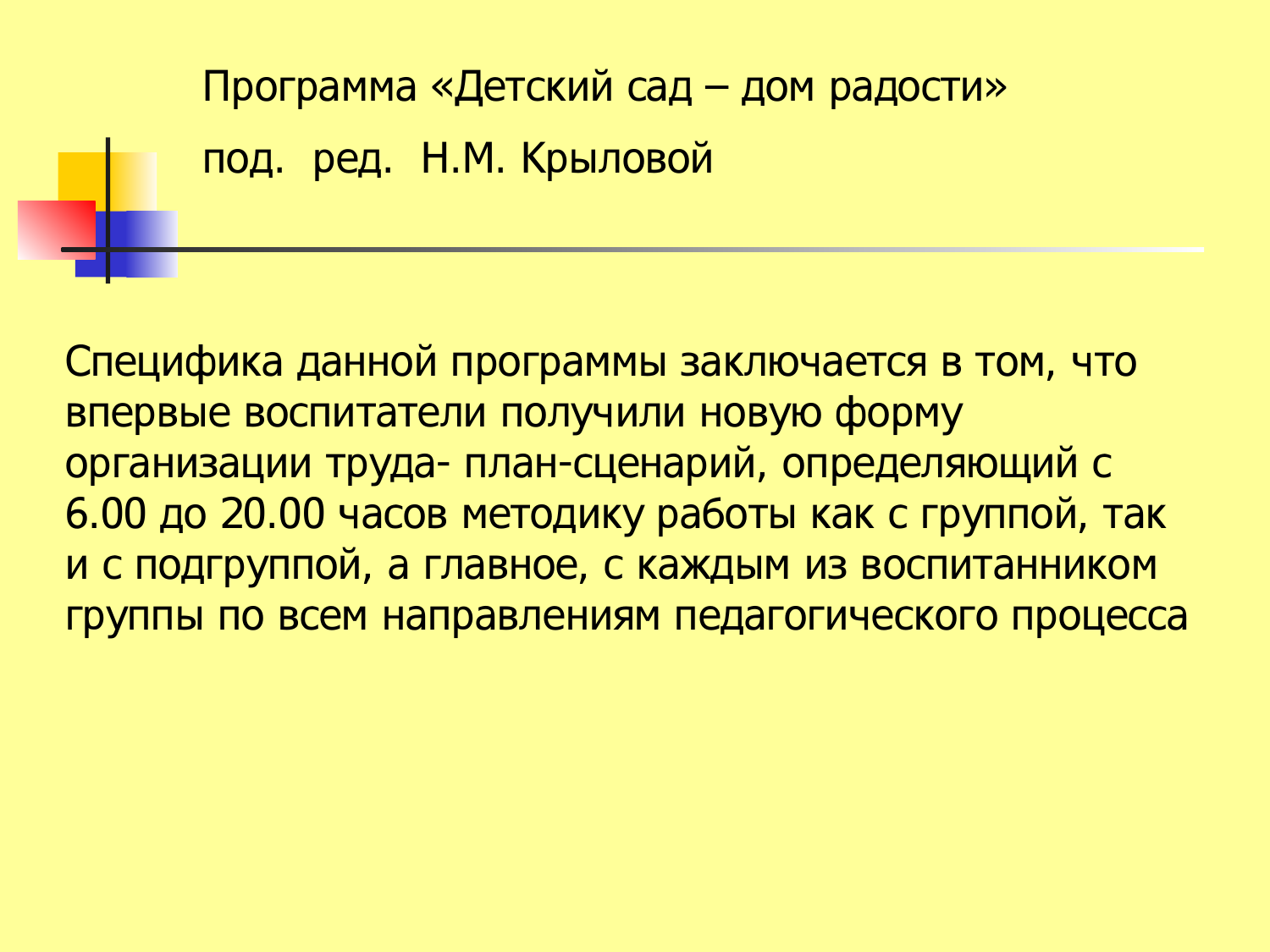

Программа «Детский сад – дом радости»
под.  ред.  Н.М. Крыловой
Специфика данной программы заключается в том, что   впервые воспитатели получили новую форму организации труда- план-сценарий, определяющий с 6.00 до 20.00 часов методику работы как с группой, так  и с подгруппой, а главное, с каждым из воспитанником группы по всем направлениям педагогического процесса